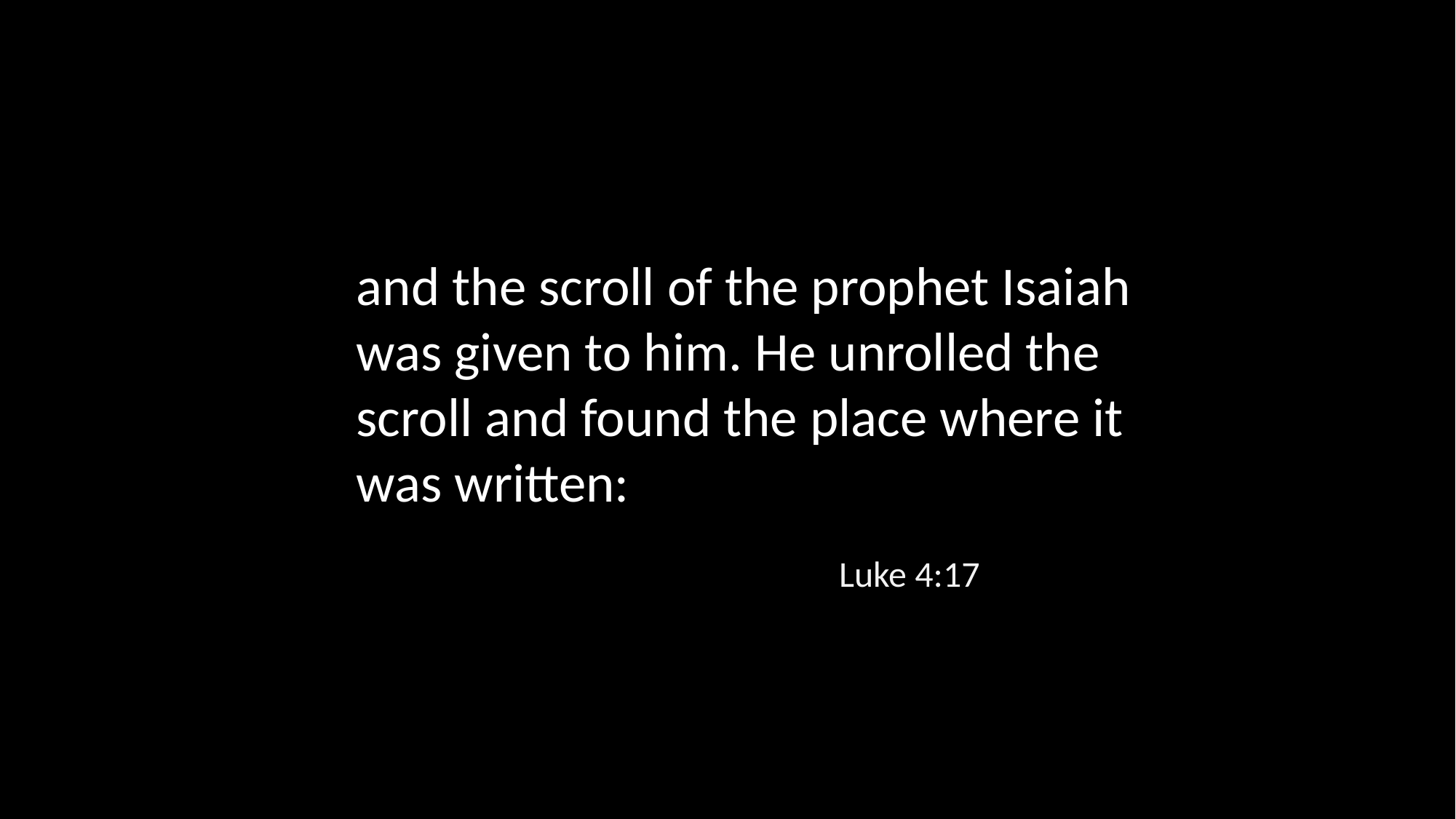

and the scroll of the prophet Isaiah was given to him. He unrolled the scroll and found the place where it was written:
Luke 4:17